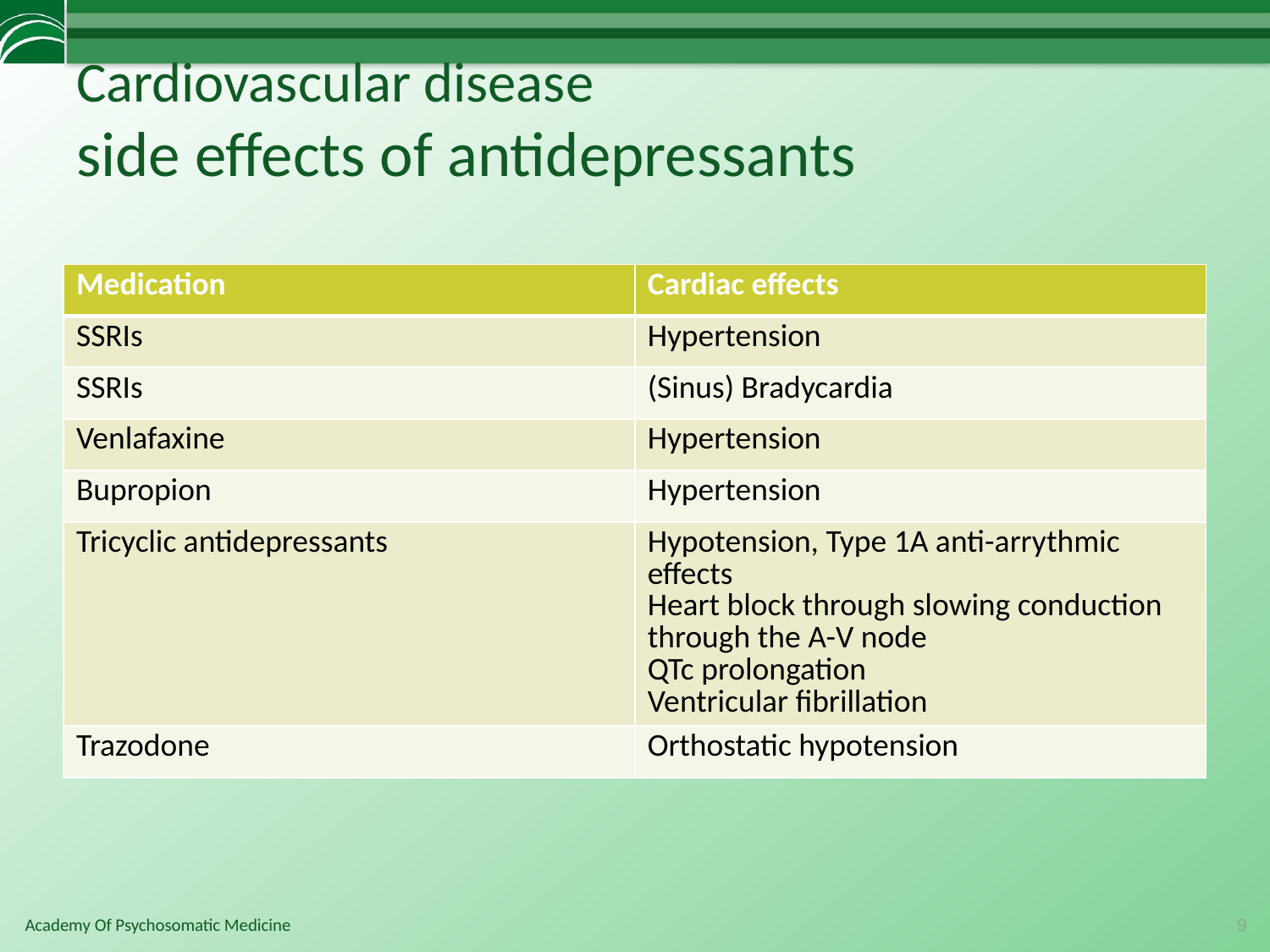

# Cardiovascular disease side effects of antidepressants
| Medication | Cardiac effects |
| --- | --- |
| SSRIs | Hypertension |
| SSRIs | (Sinus) Bradycardia |
| Venlafaxine | Hypertension |
| Bupropion | Hypertension |
| Tricyclic antidepressants | Hypotension, Type 1A anti-arrythmic effects Heart block through slowing conduction through the A-V node QTc prolongation Ventricular fibrillation |
| Trazodone | Orthostatic hypotension |
9